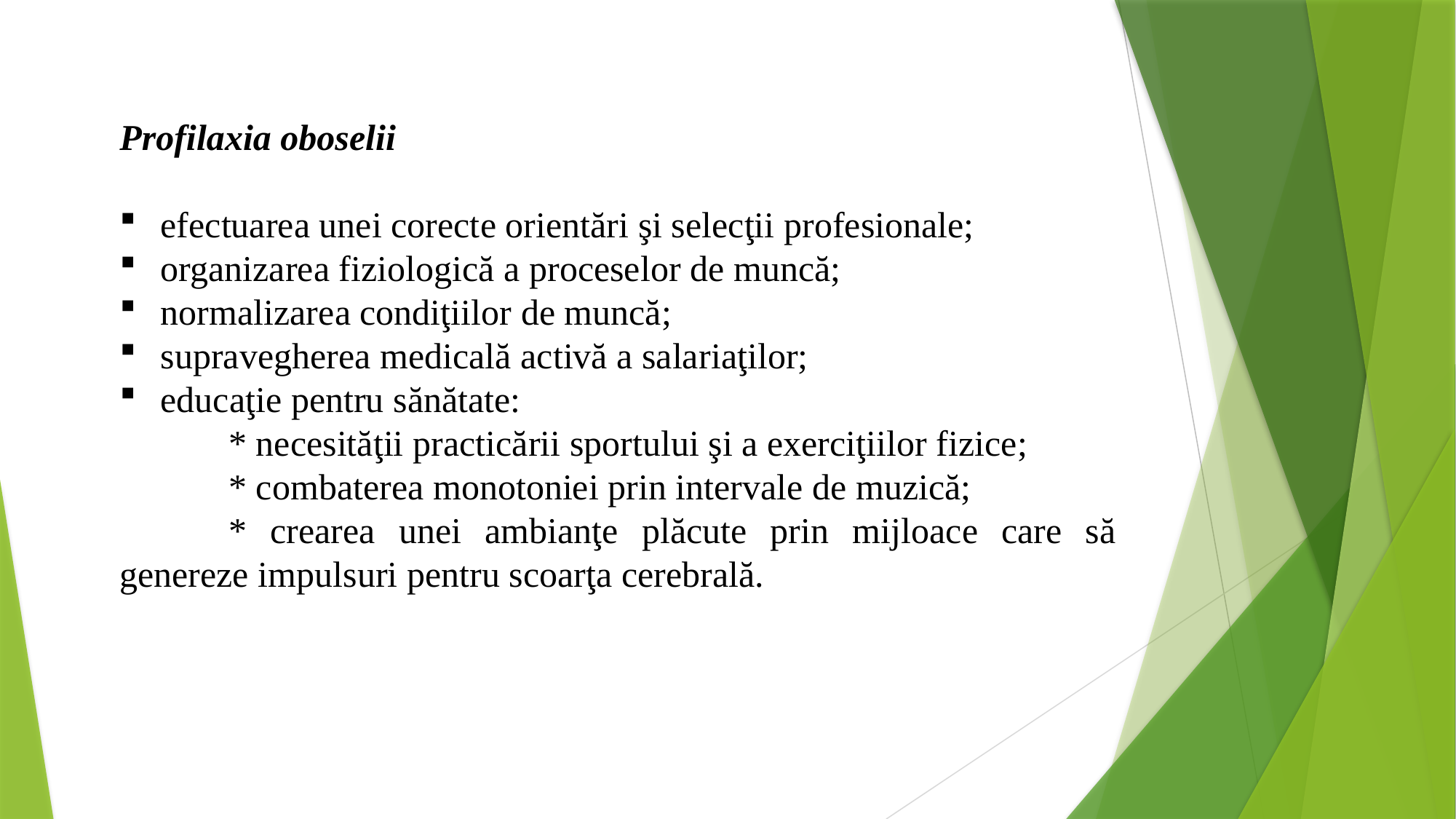

Profilaxia oboselii

efectuarea unei corecte orientări şi selecţii profesionale;
organizarea fiziologică a proceselor de muncă;
normalizarea condiţiilor de muncă;
supravegherea medicală activă a salariaţilor;
educaţie pentru sănătate:
	* necesităţii practicării sportului şi a exerciţiilor fizice;
	* combaterea monotoniei prin intervale de muzică;
	* crearea unei ambianţe plăcute prin mijloace care să genereze impulsuri pentru scoarţa cerebrală.